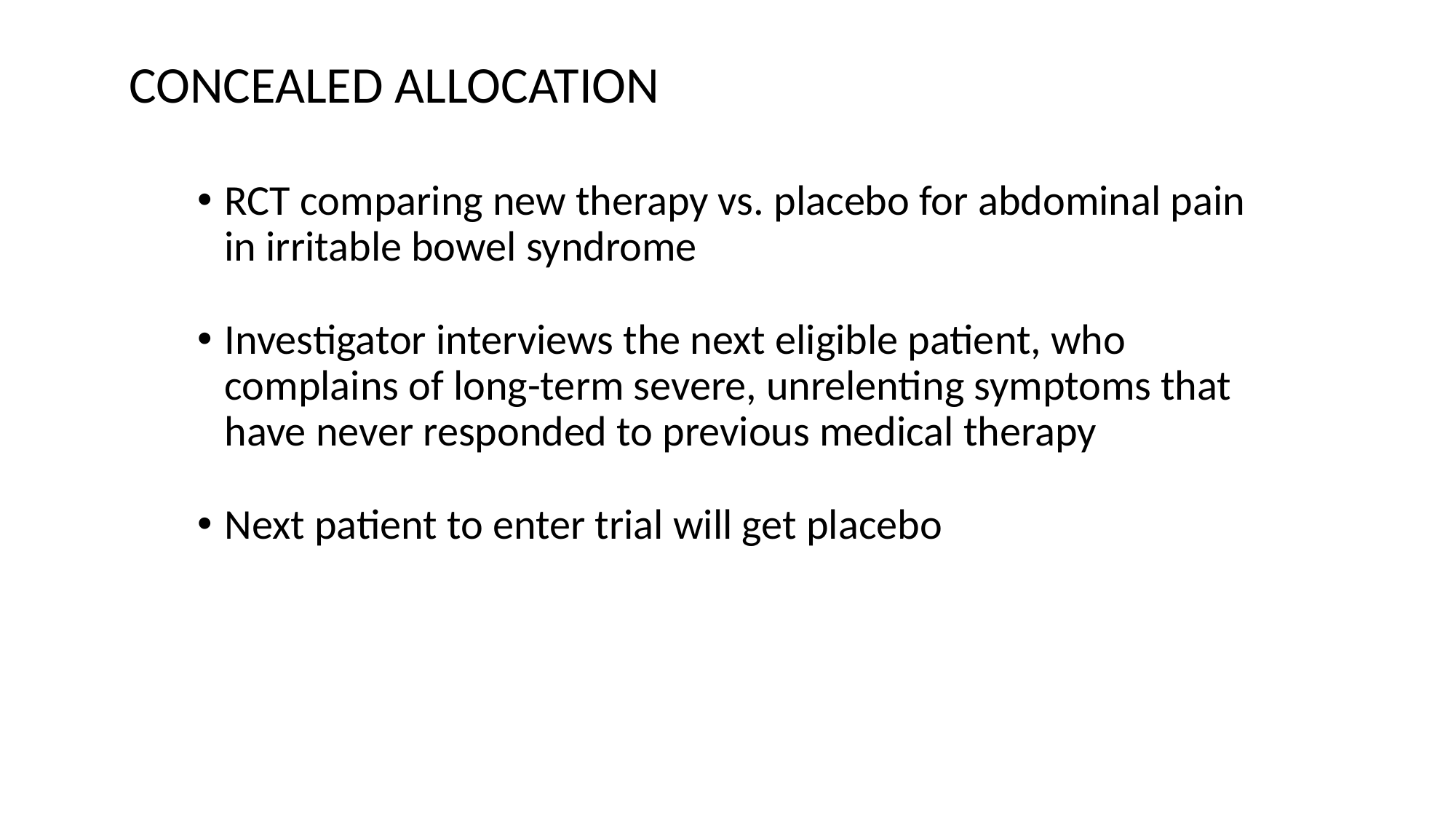

# CONCEALED ALLOCATION
RCT comparing new therapy vs. placebo for abdominal pain in irritable bowel syndrome

Investigator interviews the next eligible patient, who complains of long-term severe, unrelenting symptoms that have never responded to previous medical therapy

Next patient to enter trial will get placebo